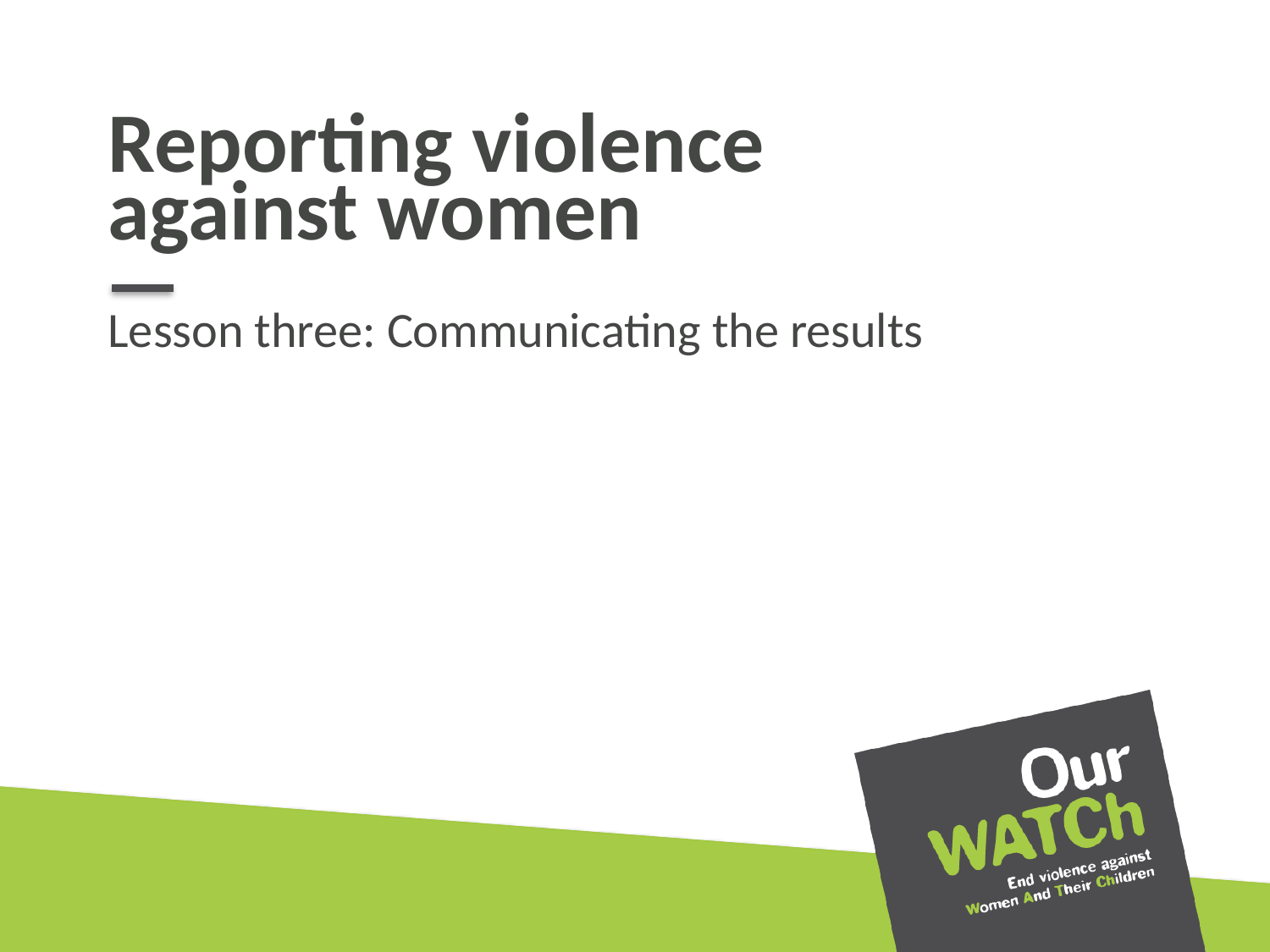

# Reporting violence against women
Lesson three: Communicating the results